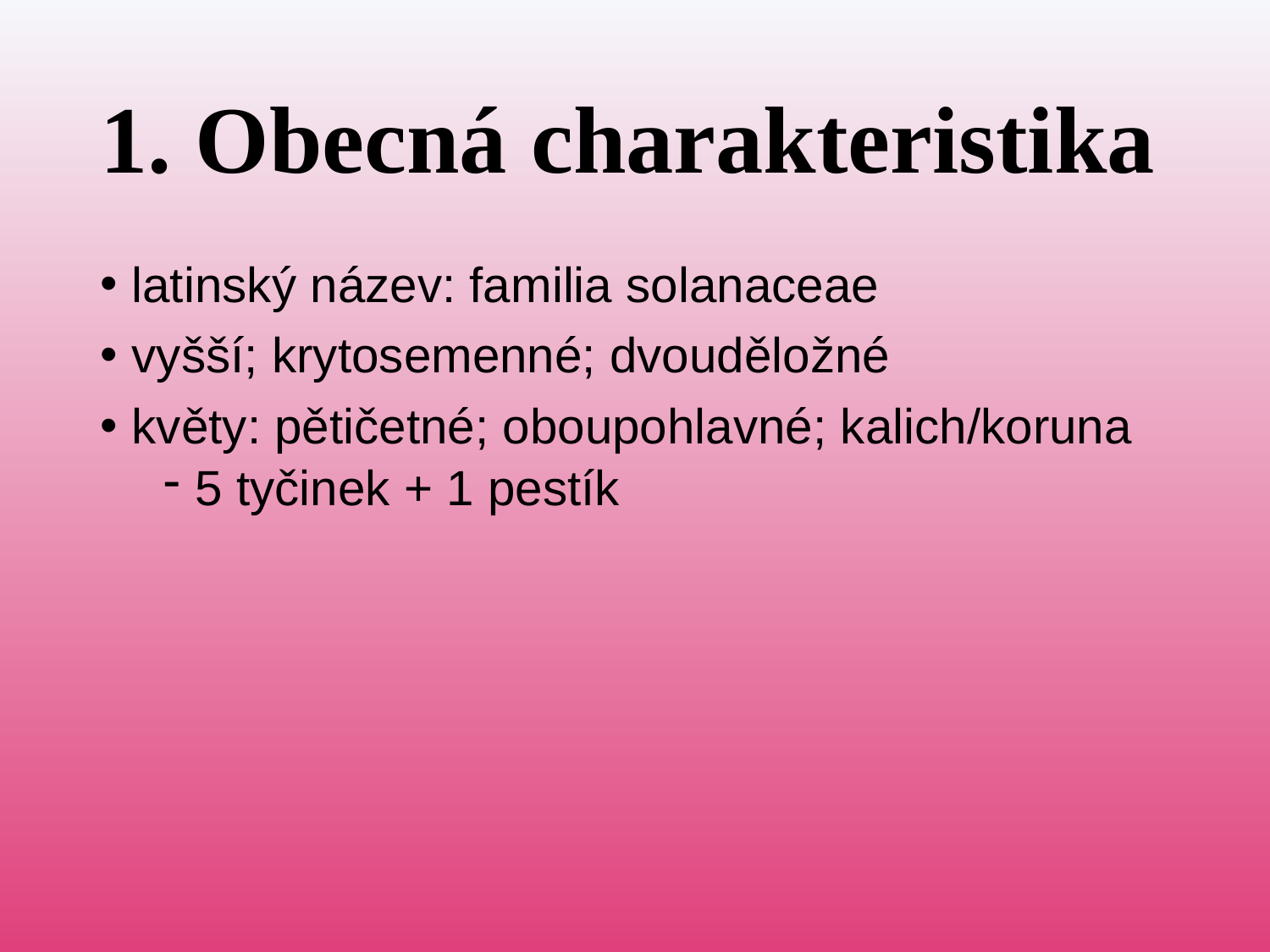

# 1. Obecná charakteristika
latinský název: familia solanaceae
vyšší; krytosemenné; dvouděložné
květy: pětičetné; oboupohlavné; kalich/koruna
5 tyčinek + 1 pestík